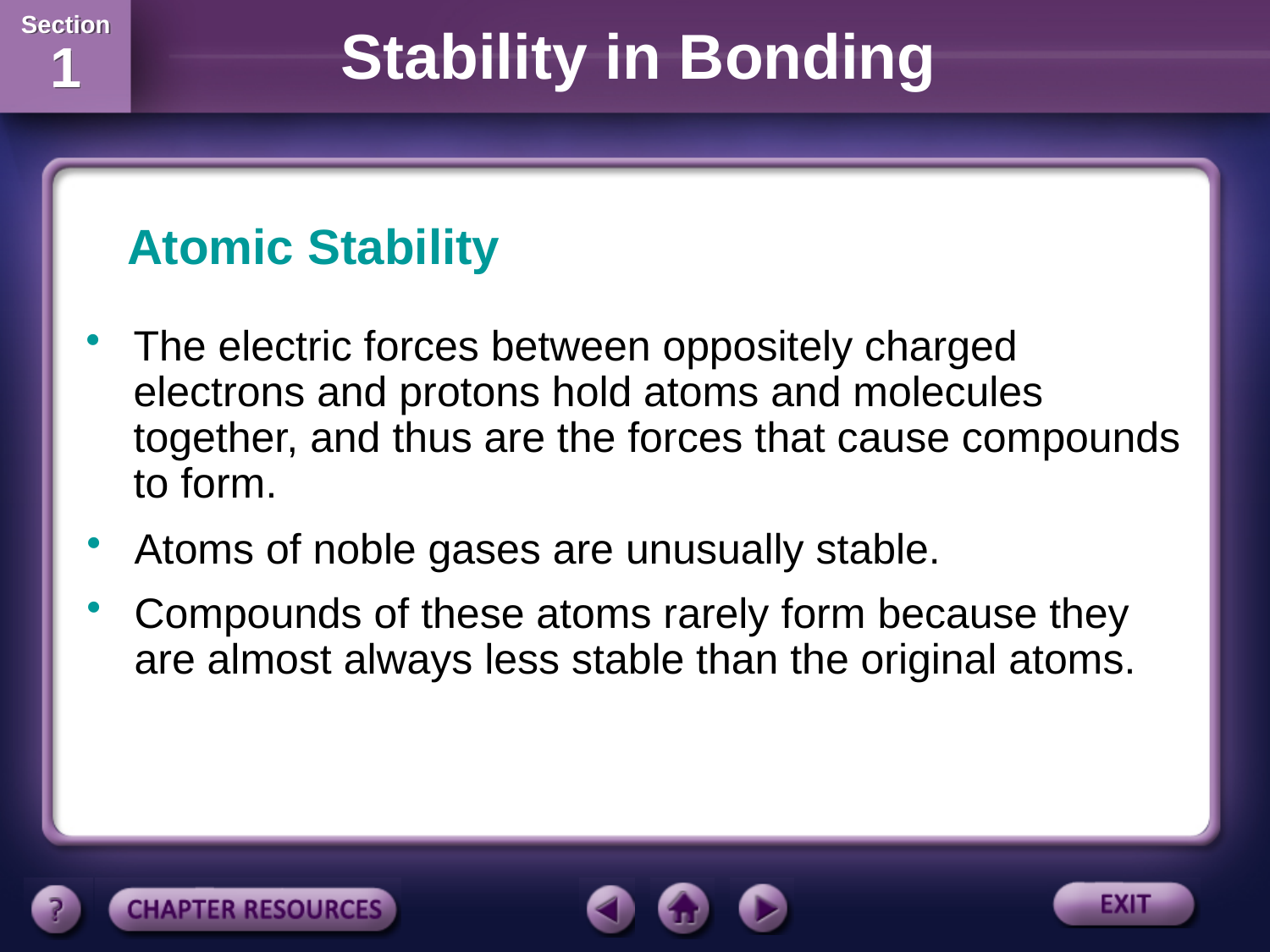

Atomic Stability
The electric forces between oppositely charged electrons and protons hold atoms and molecules together, and thus are the forces that cause compounds to form.
Atoms of noble gases are unusually stable.
Compounds of these atoms rarely form because they are almost always less stable than the original atoms.